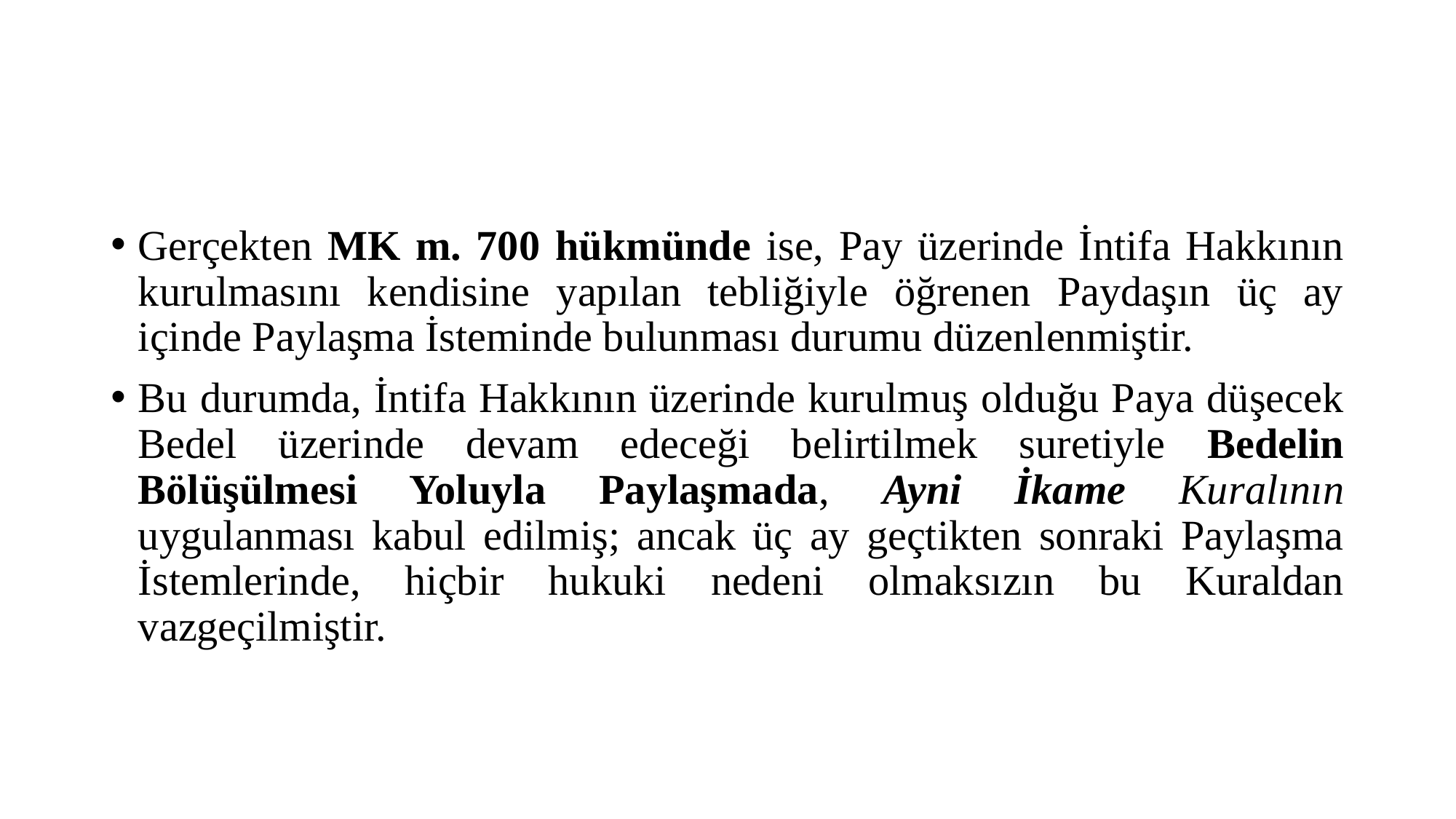

#
Gerçekten MK m. 700 hükmünde ise, Pay üzerinde İntifa Hakkının kurulmasını kendisine yapılan tebliğiyle öğrenen Paydaşın üç ay içinde Paylaşma İsteminde bulunması durumu düzenlenmiştir.
Bu durumda, İntifa Hakkının üzerinde kurulmuş olduğu Paya düşecek Bedel üzerinde devam edeceği belirtilmek suretiyle Bedelin Bölüşülmesi Yoluyla Paylaşmada, Ayni İkame Kuralının uygulanması kabul edilmiş; ancak üç ay geçtikten sonraki Paylaşma İstemlerinde, hiçbir hukuki nedeni olmaksızın bu Kuraldan vazgeçilmiştir.